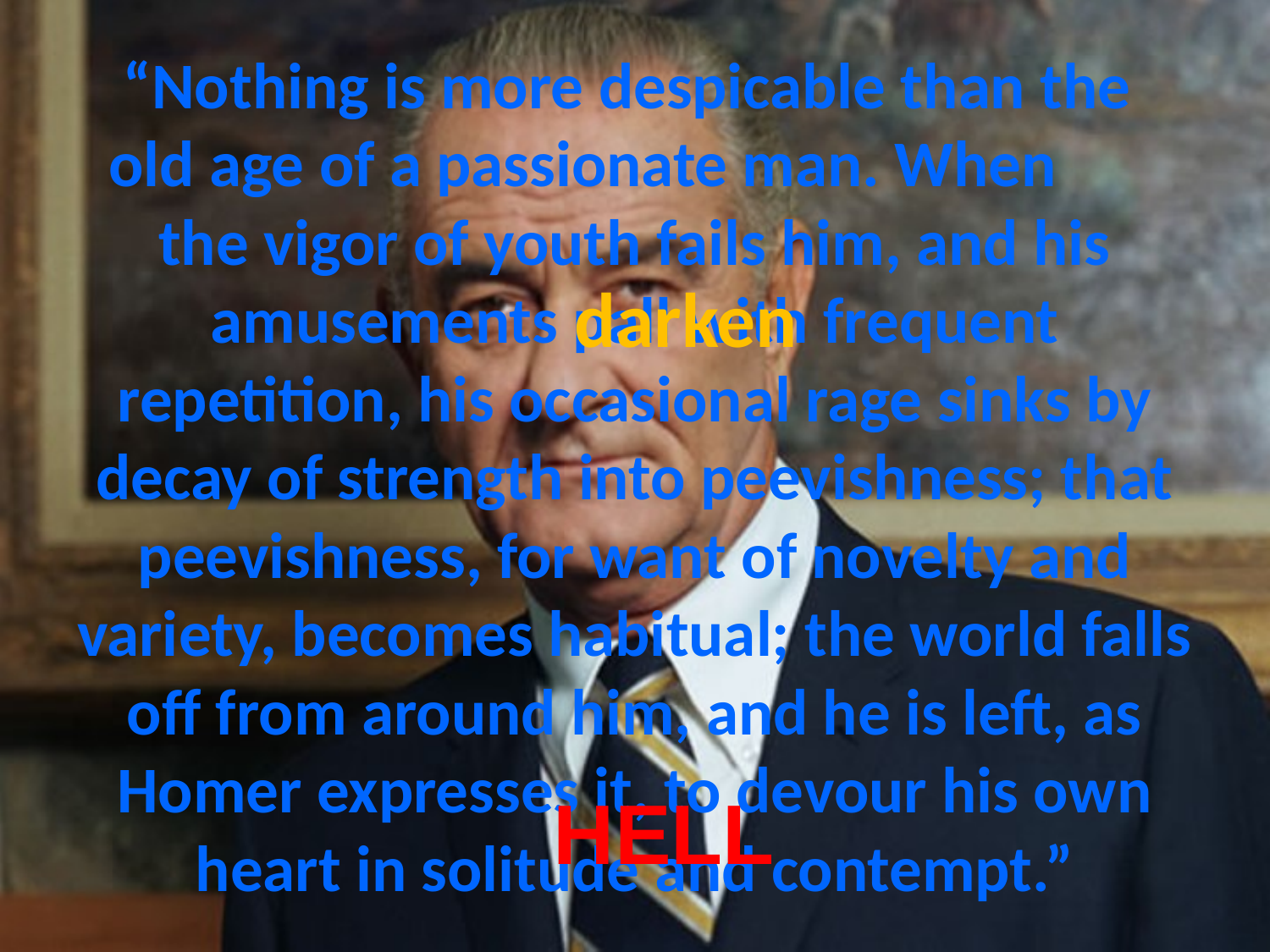

# “Nothing is more despicable than the  old age of a passionate man. When        the vigor of youth fails him, and his amusements pall with frequent repetition, his occasional rage sinks by decay of strength into peevishness; that peevishness, for want of novelty and variety, becomes habitual; the world falls off from around him, and he is left, as Homer expresses it, to devour his own heart in solitude and contempt.”
darken
HELL